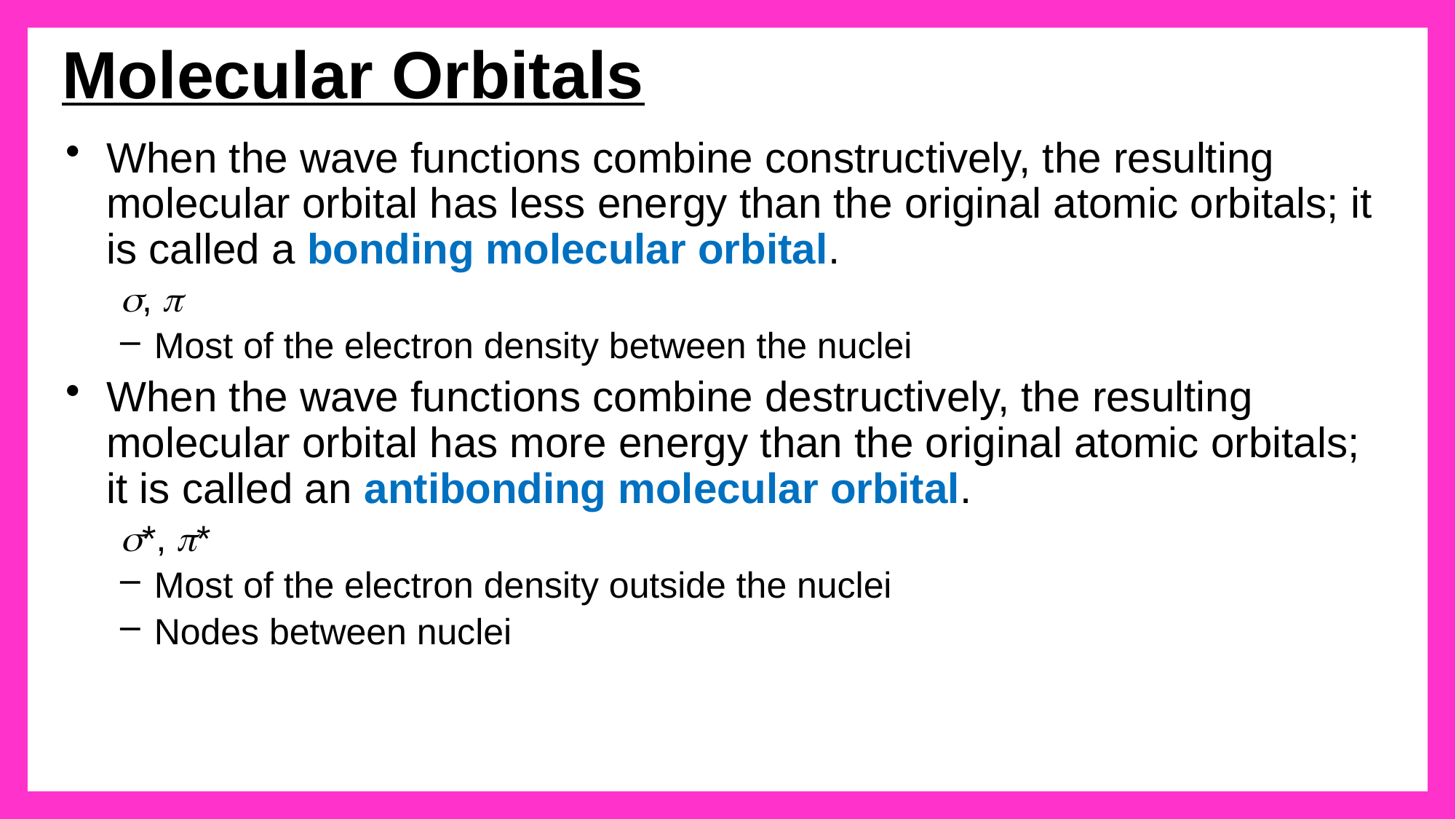

# Molecular Orbitals

When the wave functions combine constructively, the resulting molecular orbital has less energy than the original atomic orbitals; it is called a bonding molecular orbital.
σ, π
Most of the electron density between the nuclei
When the wave functions combine destructively, the resulting molecular orbital has more energy than the original atomic orbitals; it is called an antibonding molecular orbital.
σ*, π*
Most of the electron density outside the nuclei
Nodes between nuclei